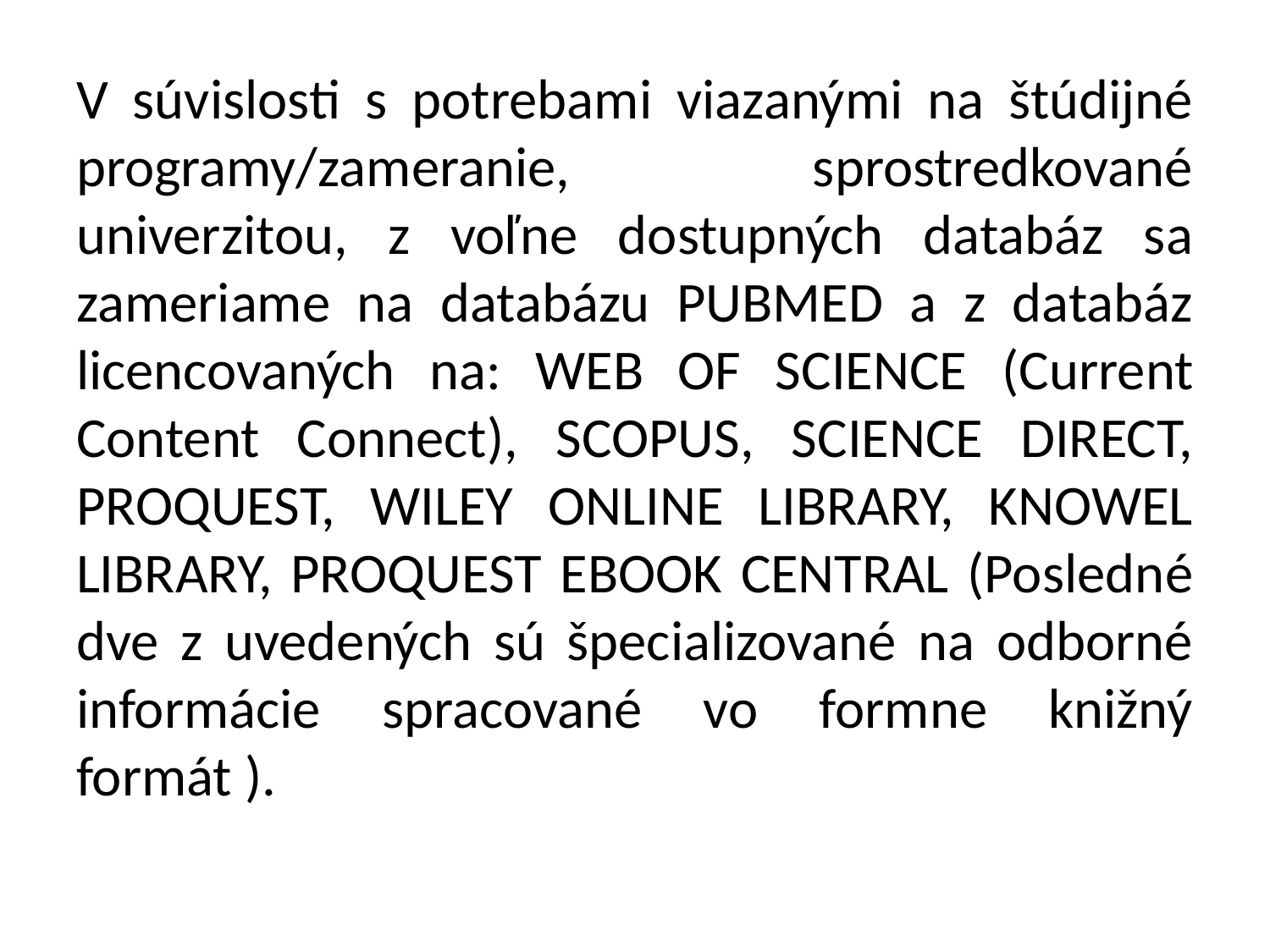

V súvislosti s potrebami viazanými na štúdijné programy/zameranie, sprostredkované univerzitou, z voľne dostupných databáz sa zameriame na databázu PUBMED a z databáz licencovaných na: WEB OF SCIENCE (Current Content Connect), SCOPUS, SCIENCE DIRECT, PROQUEST, WILEY ONLINE LIBRARY, KNOWEL LIBRARY, PROQUEST EBOOK CENTRAL (Posledné dve z uvedených sú špecializované na odborné informácie spracované vo formne knižný formát ).